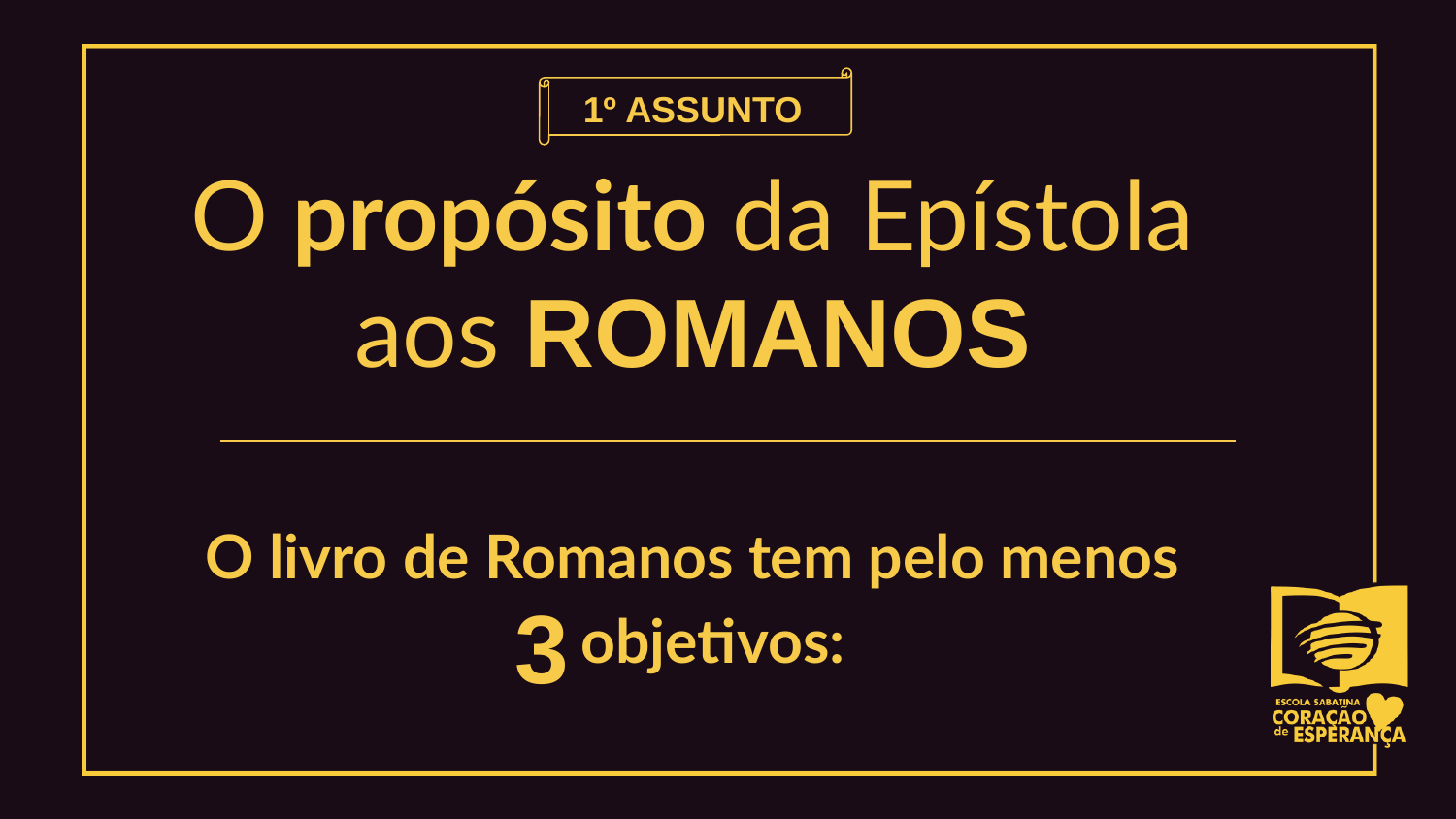

1º ASSUNTO

O propósito da Epístola aos ROMANOS

O livro de Romanos tem pelo menos
  objetivos:
3